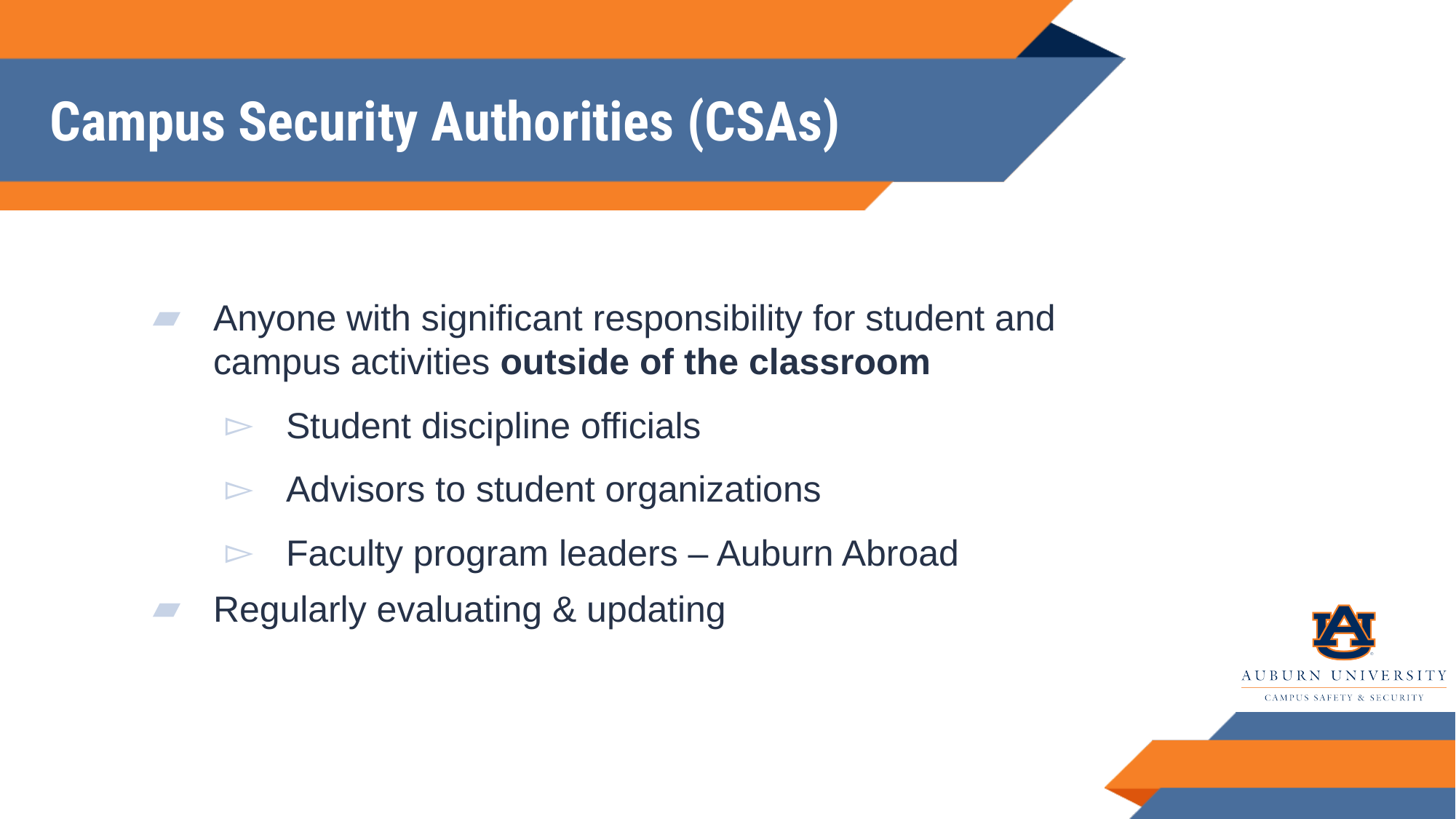

# Campus Security Authorities (CSAs)
Anyone with significant responsibility for student and campus activities outside of the classroom
Student discipline officials
Advisors to student organizations
Faculty program leaders – Auburn Abroad
Regularly evaluating & updating